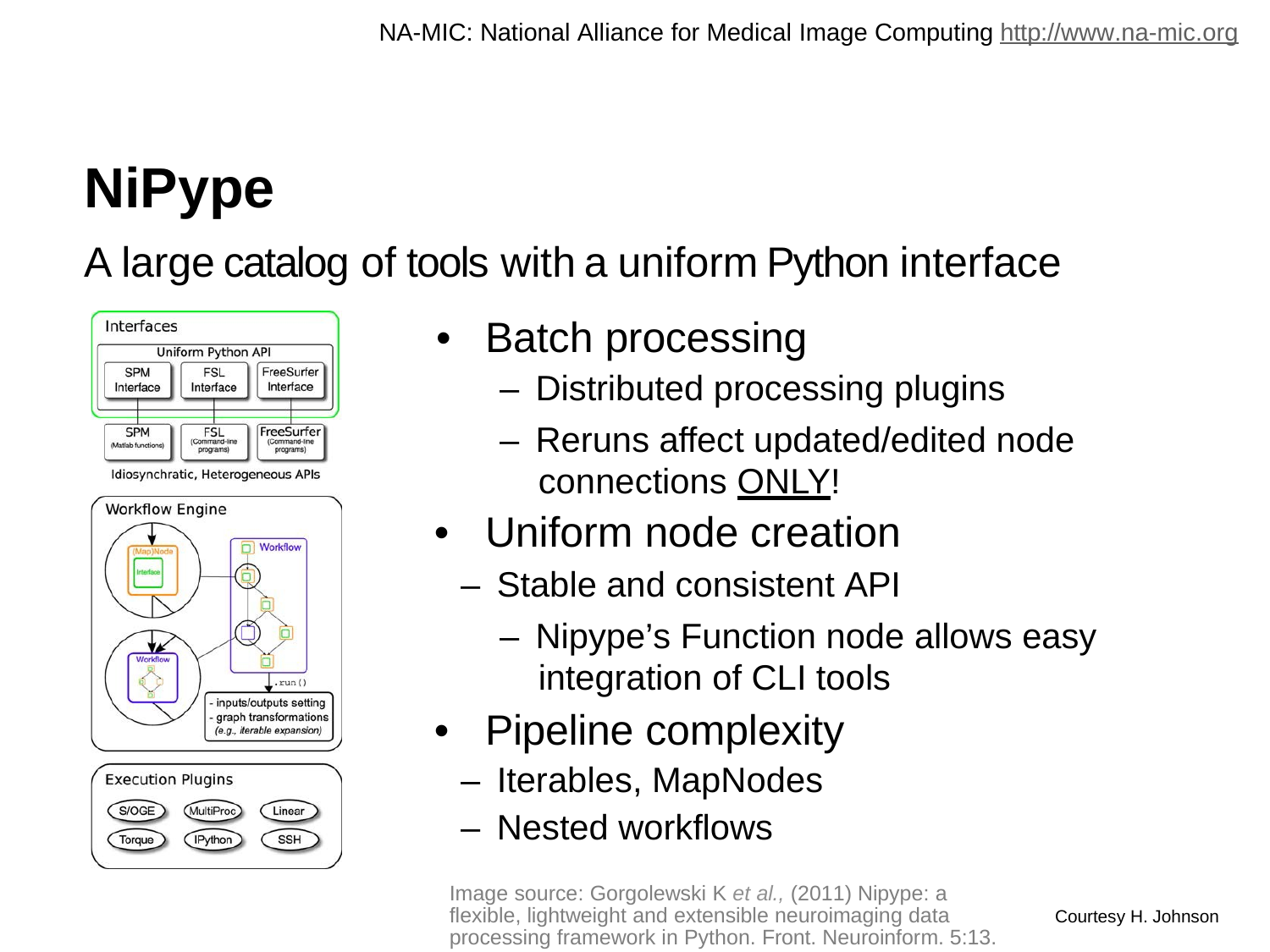

NA-MIC: National Alliance for Medical Image Computing http://www.na-mic.org
NiPype
A large catalog of tools with a uniform Python interface
• 	Batch processing
–  Distributed processing plugins
–  Reruns affect updated/edited node connections ONLY!
• 	Uniform node creation
–  Stable and consistent API
–  Nipype’s Function node allows easy integration of CLI tools
• 	Pipeline complexity
–  Iterables, MapNodes
–  Nested workflows

Image source: Gorgolewski K et al., (2011) Nipype: a flexible, lightweight and extensible neuroimaging data processing framework in Python. Front. Neuroinform. 5:13.
Courtesy H. Johnson